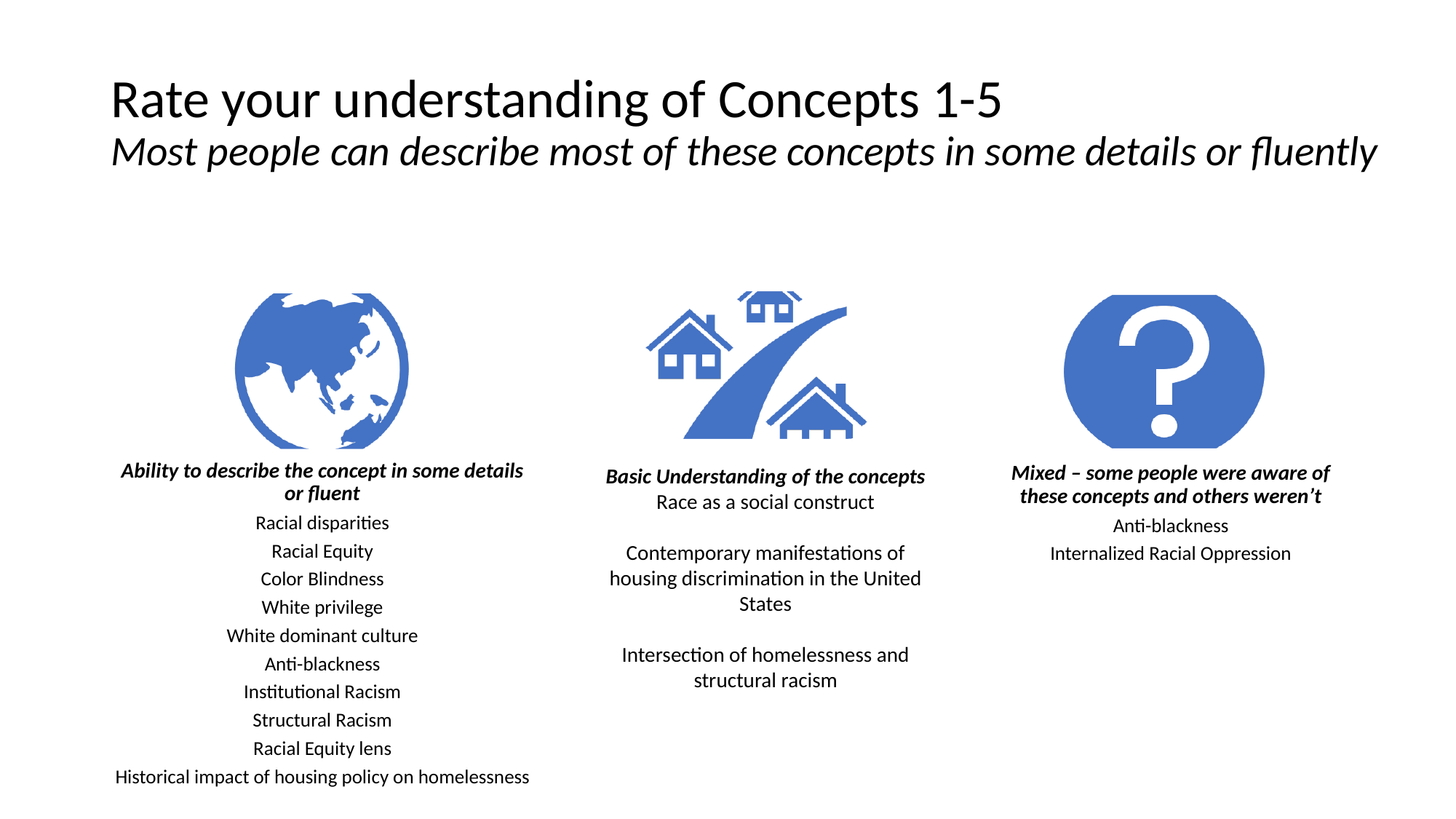

# Rate your understanding of Concepts 1-5 Most people can describe most of these concepts in some details or fluently
Ability to describe the concept in some details or fluent
Racial disparities
Racial Equity
Color Blindness
White privilege
White dominant culture
Anti-blackness
Institutional Racism
Structural Racism
Racial Equity lens
Historical impact of housing policy on homelessness
Basic Understanding of the concepts
Race as a social construct

Contemporary manifestations of housing discrimination in the United States

Intersection of homelessness and structural racism
Mixed – some people were aware of these concepts and others weren’t
Anti-blackness
Internalized Racial Oppression